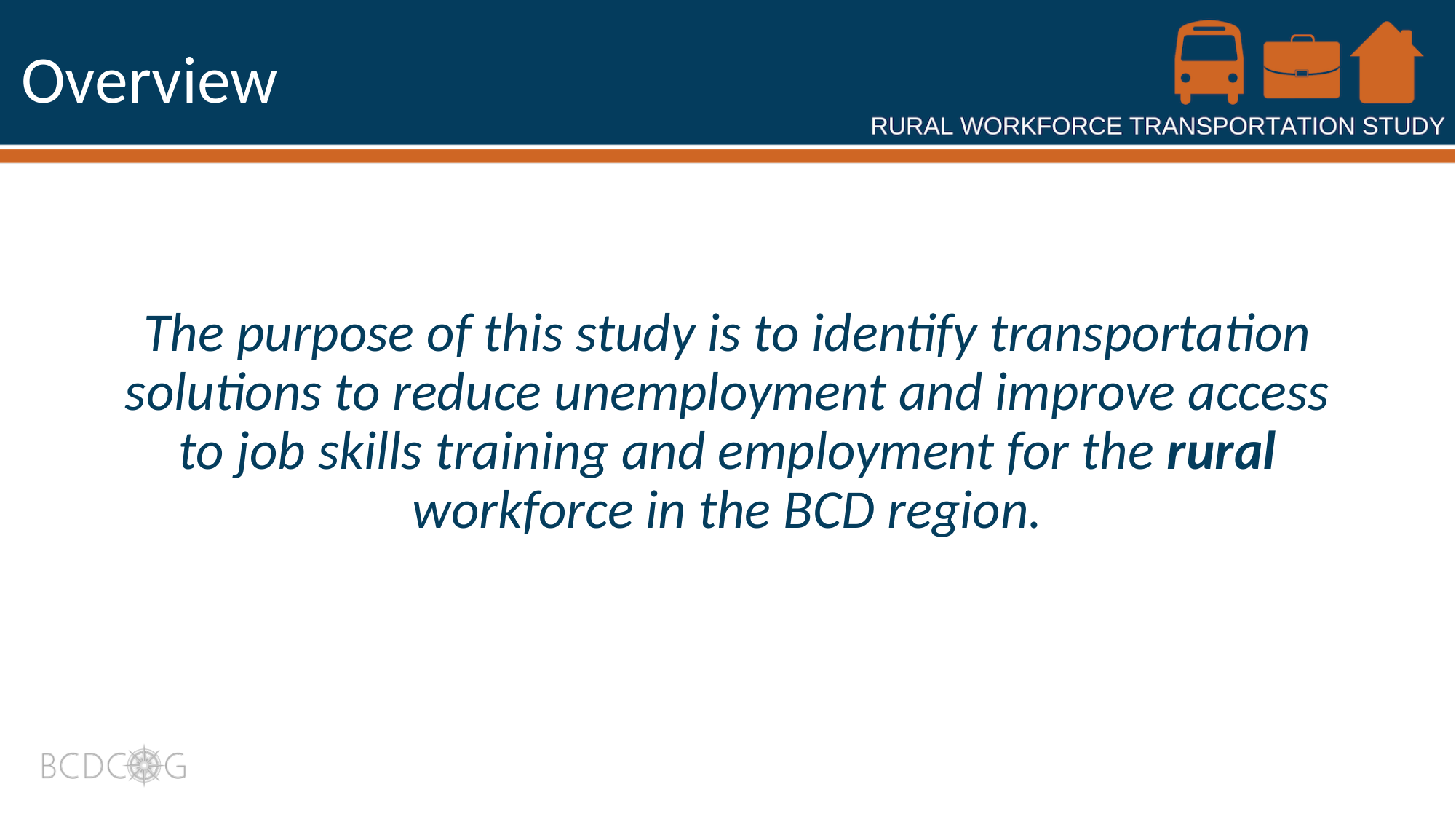

# Overview

The purpose of this study is to identify transportation solutions to reduce unemployment and improve access to job skills training and employment for the rural workforce in the BCD region.